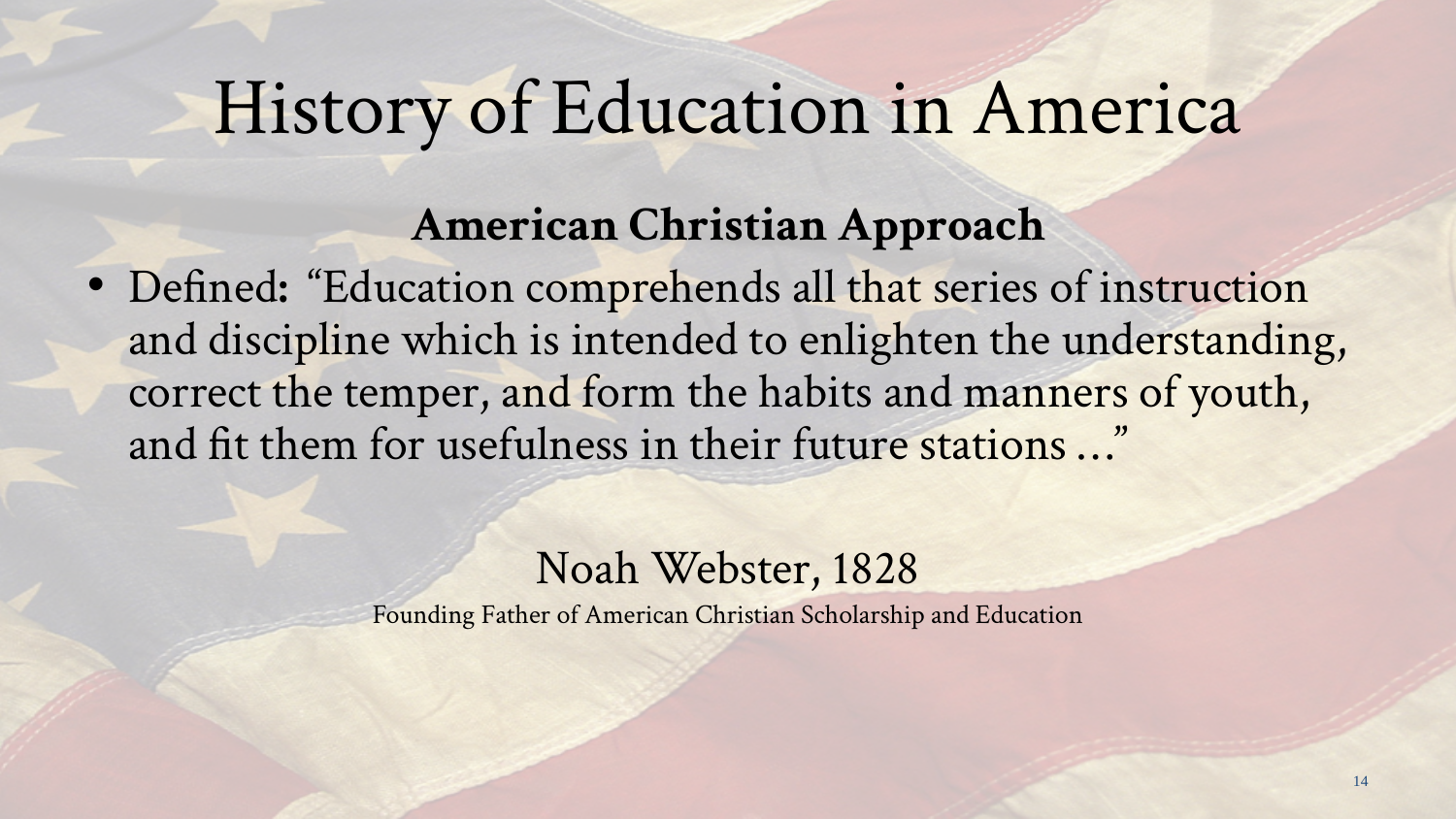

# History of Education in America
American Christian Approach
Defined:  “Education comprehends all that series of instruction and discipline which is intended to enlighten the understanding, correct the temper, and form the habits and manners of youth, and fit them for usefulness in their future stations …”

Noah Webster, 1828
Founding Father of American Christian Scholarship and Education
14